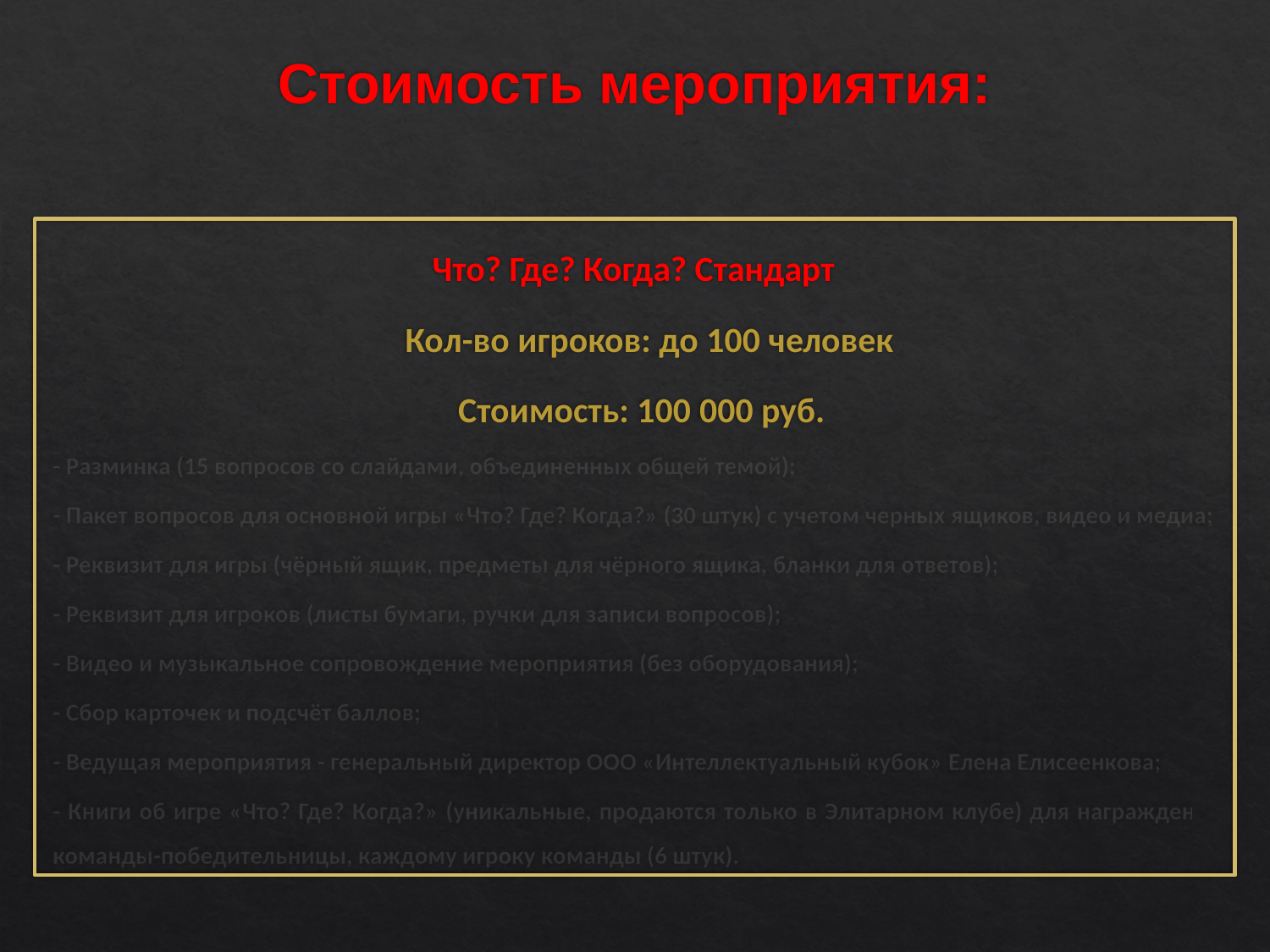

# Стоимость мероприятия:
Что? Где? Когда? Стандарт
   Кол-во игроков: до 100 человек
 Стоимость: 100 000 руб.
- Разминка (15 вопросов со слайдами, объединенных общей темой);
- Пакет вопросов для основной игры «Что? Где? Когда?» (30 штук) с учетом черных ящиков, видео и медиа;
- Реквизит для игры (чёрный ящик, предметы для чёрного ящика, бланки для ответов);
- Реквизит для игроков (листы бумаги, ручки для записи вопросов);
- Видео и музыкальное сопровождение мероприятия (без оборудования);
- Сбор карточек и подсчёт баллов;
- Ведущая мероприятия - генеральный директор ООО «Интеллектуальный кубок» Елена Елисеенкова;
- Книги об игре «Что? Где? Когда?» (уникальные, продаются только в Элитарном клубе) для награждения команды-победительницы, каждому игроку команды (6 штук).